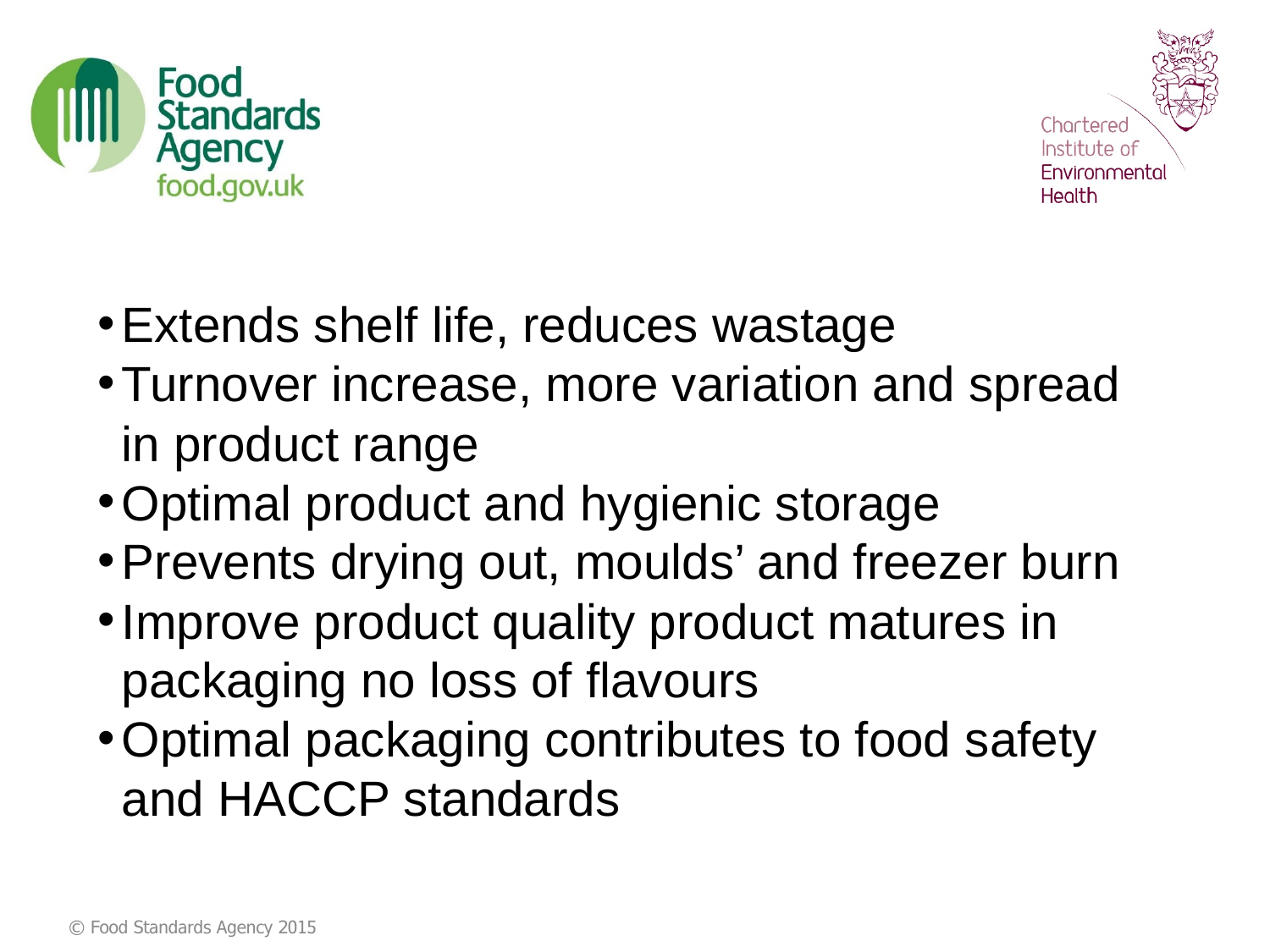

Extends shelf life, reduces wastage
Turnover increase, more variation and spread in product range
Optimal product and hygienic storage
Prevents drying out, moulds’ and freezer burn
Improve product quality product matures in packaging no loss of flavours
Optimal packaging contributes to food safety and HACCP standards
© Food Standards Agency 2015